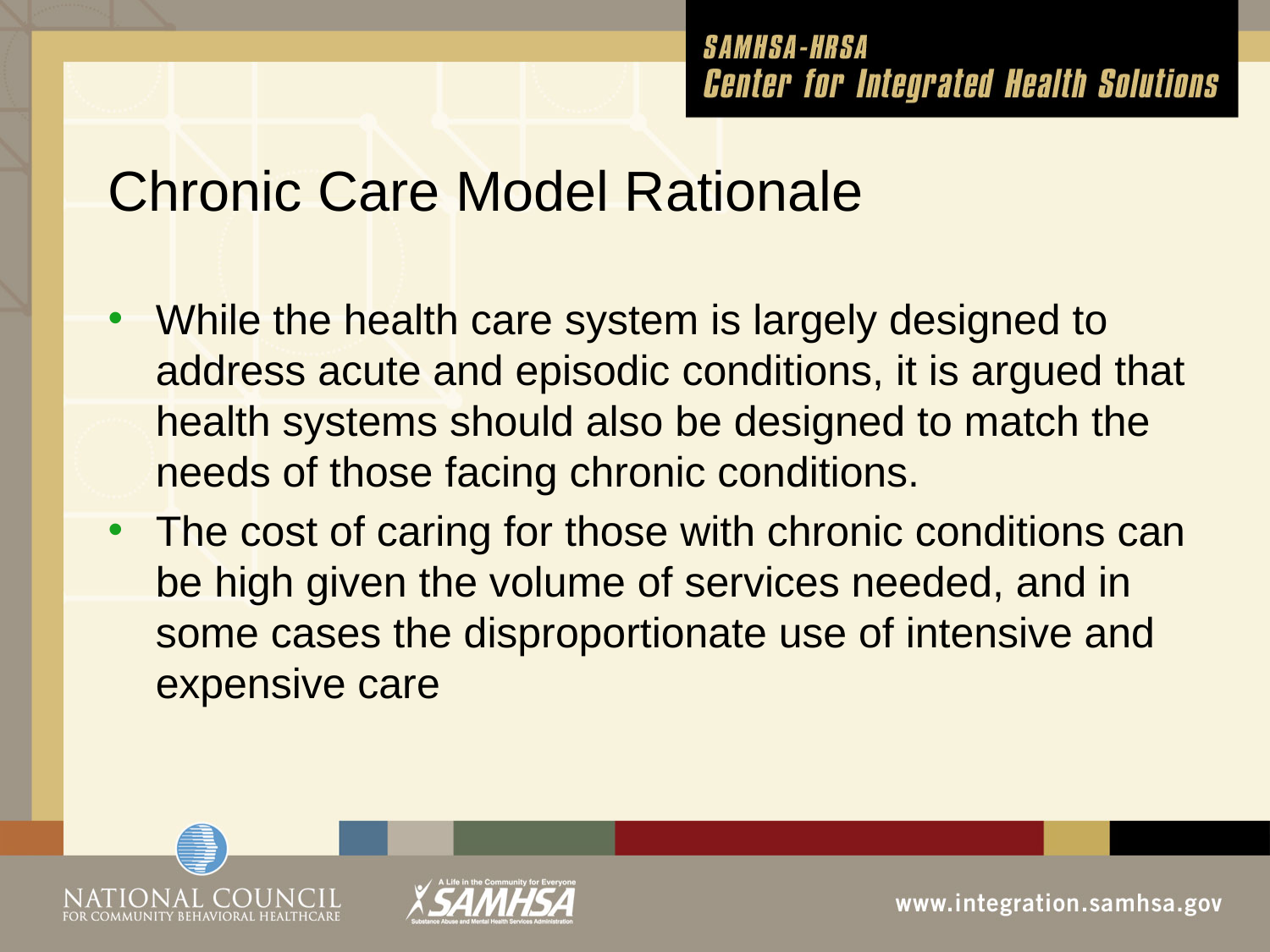

# Chronic Care Model Rationale
While the health care system is largely designed to address acute and episodic conditions, it is argued that health systems should also be designed to match the needs of those facing chronic conditions.
The cost of caring for those with chronic conditions can be high given the volume of services needed, and in some cases the disproportionate use of intensive and expensive care